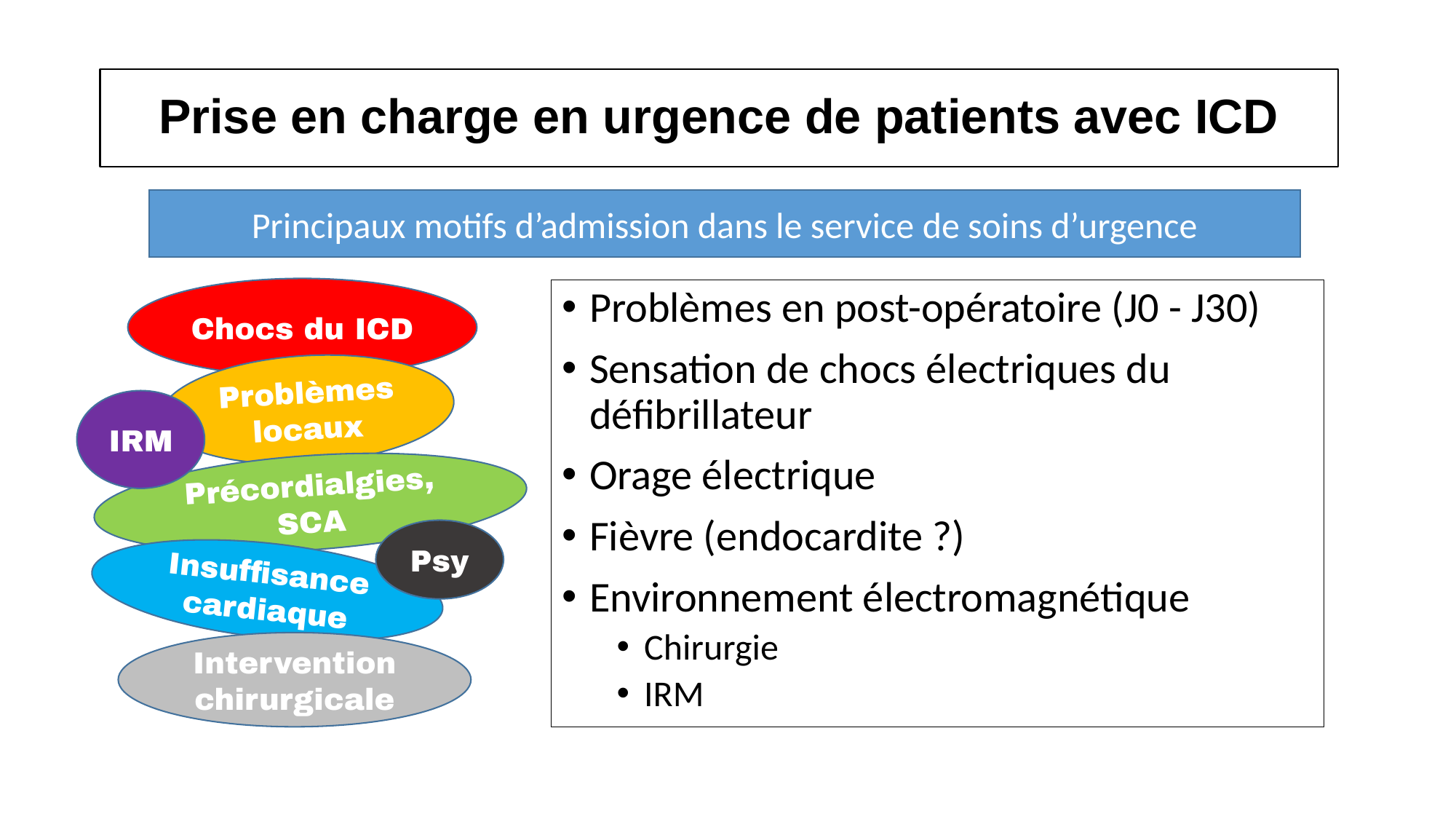

# Prise en charge en urgence de patients avec ICD
Principaux motifs d’admission dans le service de soins d’urgence
Chocs du ICD
Problèmes en post-opératoire (J0 - J30)
Sensation de chocs électriques du défibrillateur
Orage électrique
Fièvre (endocardite ?)
Environnement électromagnétique
Chirurgie
IRM
Problèmes locaux
IRM
Précordialgies, SCA
Psy
Insuffisance cardiaque
Intervention chirurgicale